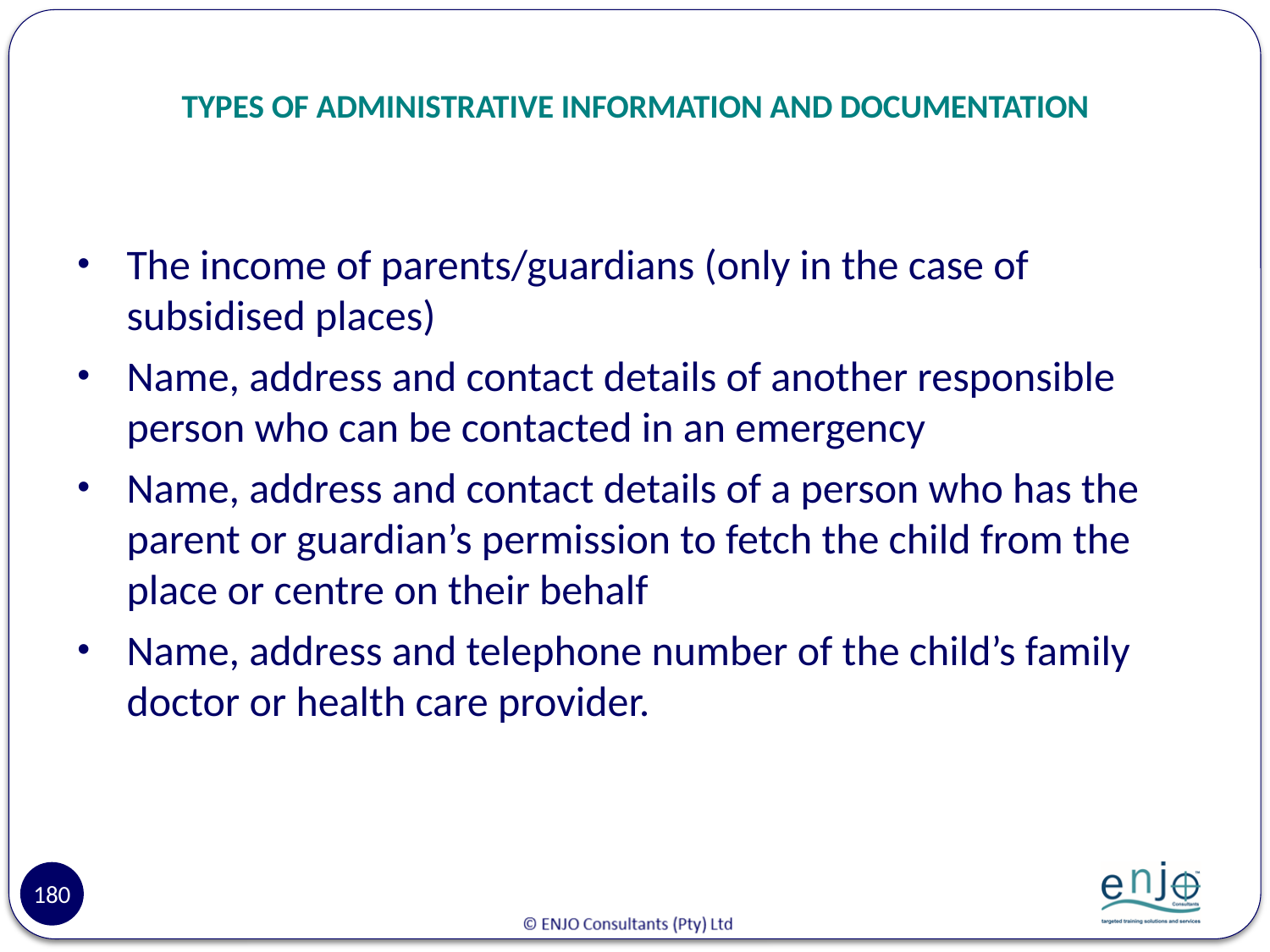

# TYPES OF ADMINISTRATIVE INFORMATION AND DOCUMENTATION
The income of parents/guardians (only in the case of subsidised places)
Name, address and contact details of another responsible person who can be contacted in an emergency
Name, address and contact details of a person who has the parent or guardian’s permission to fetch the child from the place or centre on their behalf
Name, address and telephone number of the child’s family doctor or health care provider.

180